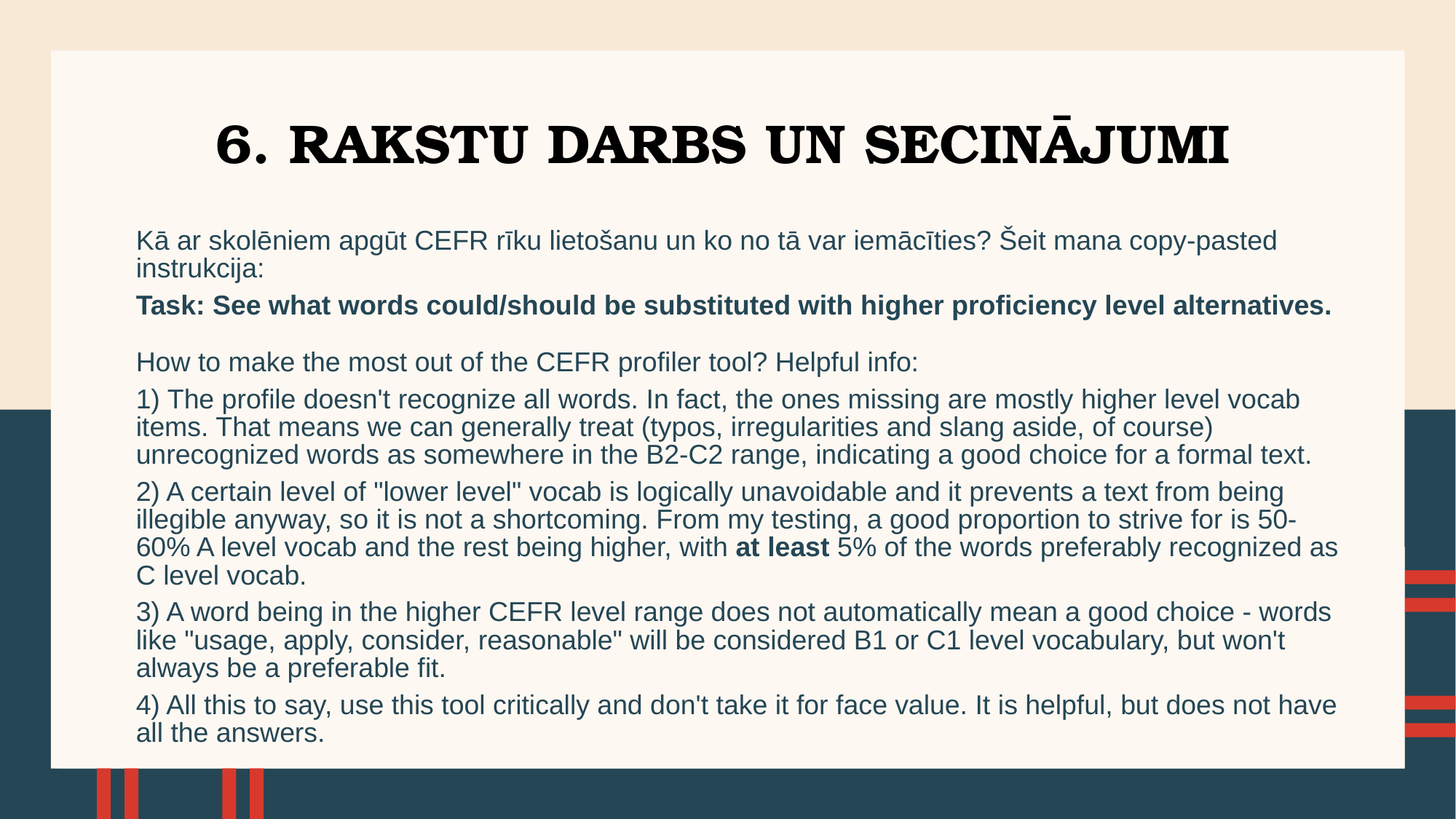

# 6. RAKSTU DARBS UN SECINĀJUMI

Kā ar skolēniem apgūt CEFR rīku lietošanu un ko no tā var iemācīties? Šeit mana copy-pasted instrukcija:
Task: See what words could/should be substituted with higher proficiency level alternatives.

How to make the most out of the CEFR profiler tool? Helpful info:
1) The profile doesn't recognize all words. In fact, the ones missing are mostly higher level vocab items. That means we can generally treat (typos, irregularities and slang aside, of course) unrecognized words as somewhere in the B2-C2 range, indicating a good choice for a formal text.
2) A certain level of "lower level" vocab is logically unavoidable and it prevents a text from being illegible anyway, so it is not a shortcoming. From my testing, a good proportion to strive for is 50-60% A level vocab and the rest being higher, with at least 5% of the words preferably recognized as C level vocab.
3) A word being in the higher CEFR level range does not automatically mean a good choice - words like "usage, apply, consider, reasonable" will be considered B1 or C1 level vocabulary, but won't always be a preferable fit.
4) All this to say, use this tool critically and don't take it for face value. It is helpful, but does not have all the answers.